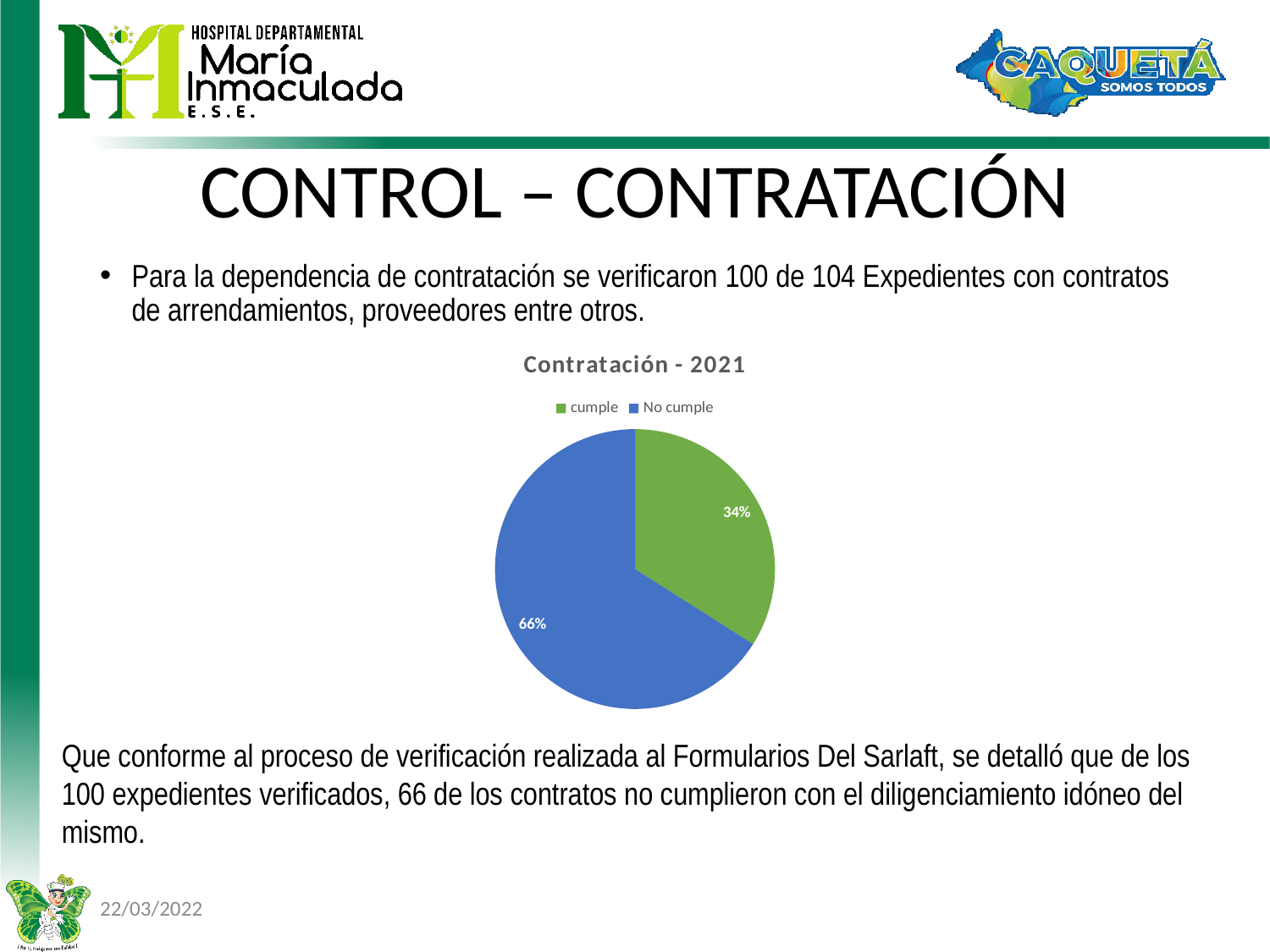

CONTROL – CONTRATACIÓN
Para la dependencia de contratación se verificaron 100 de 104 Expedientes con contratos de arrendamientos, proveedores entre otros.

### Chart: Contratación - 2021

| Category |  |
|---|---|
| cumple | 34.0 |
| No cumple | 66.0 |
Que conforme al proceso de verificación realizada al Formularios Del Sarlaft, se detalló que de los 100 expedientes verificados, 66 de los contratos no cumplieron con el diligenciamiento idóneo del mismo.
22/03/2022